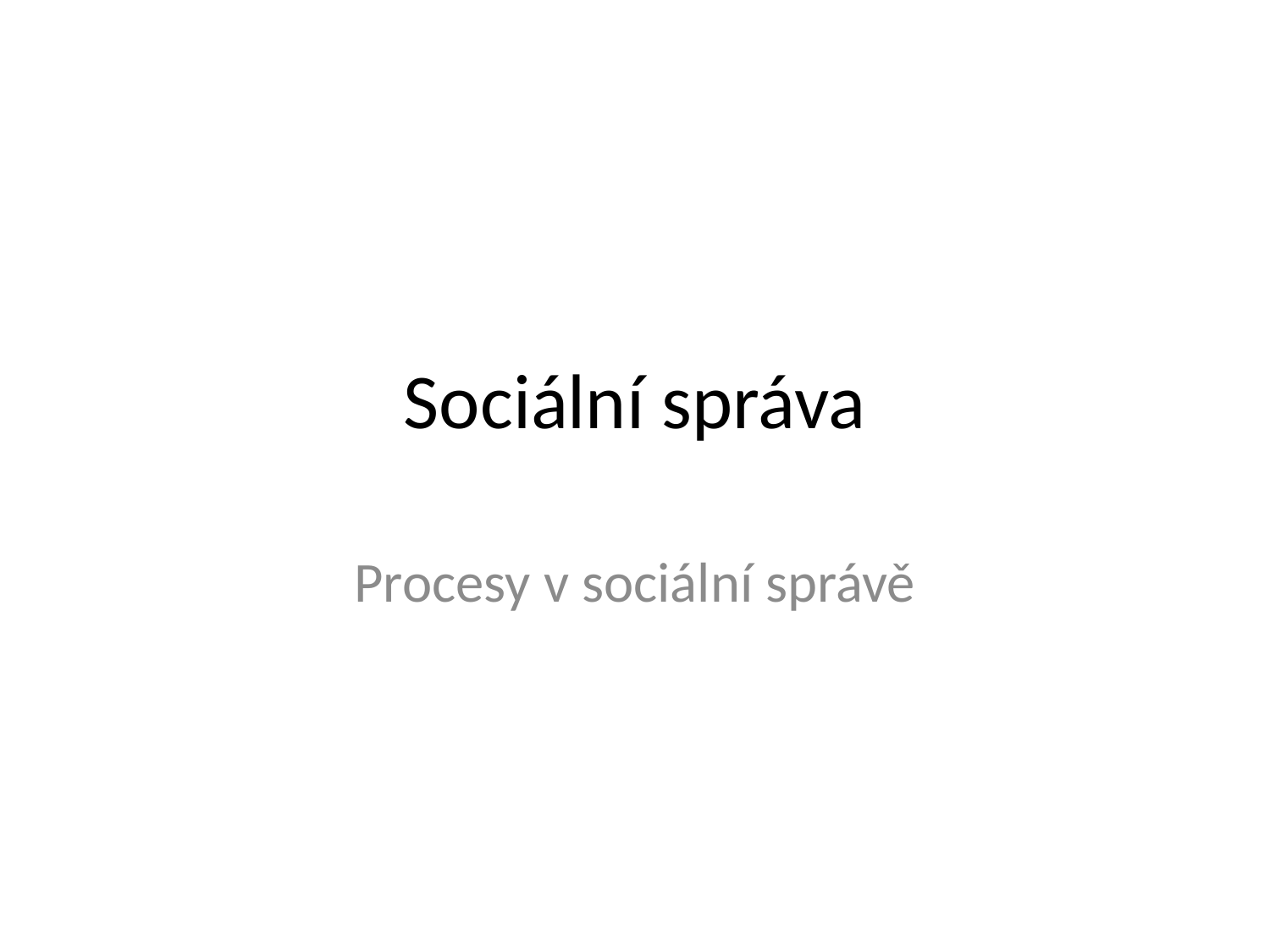

# Sociální správa
Procesy v sociální správě